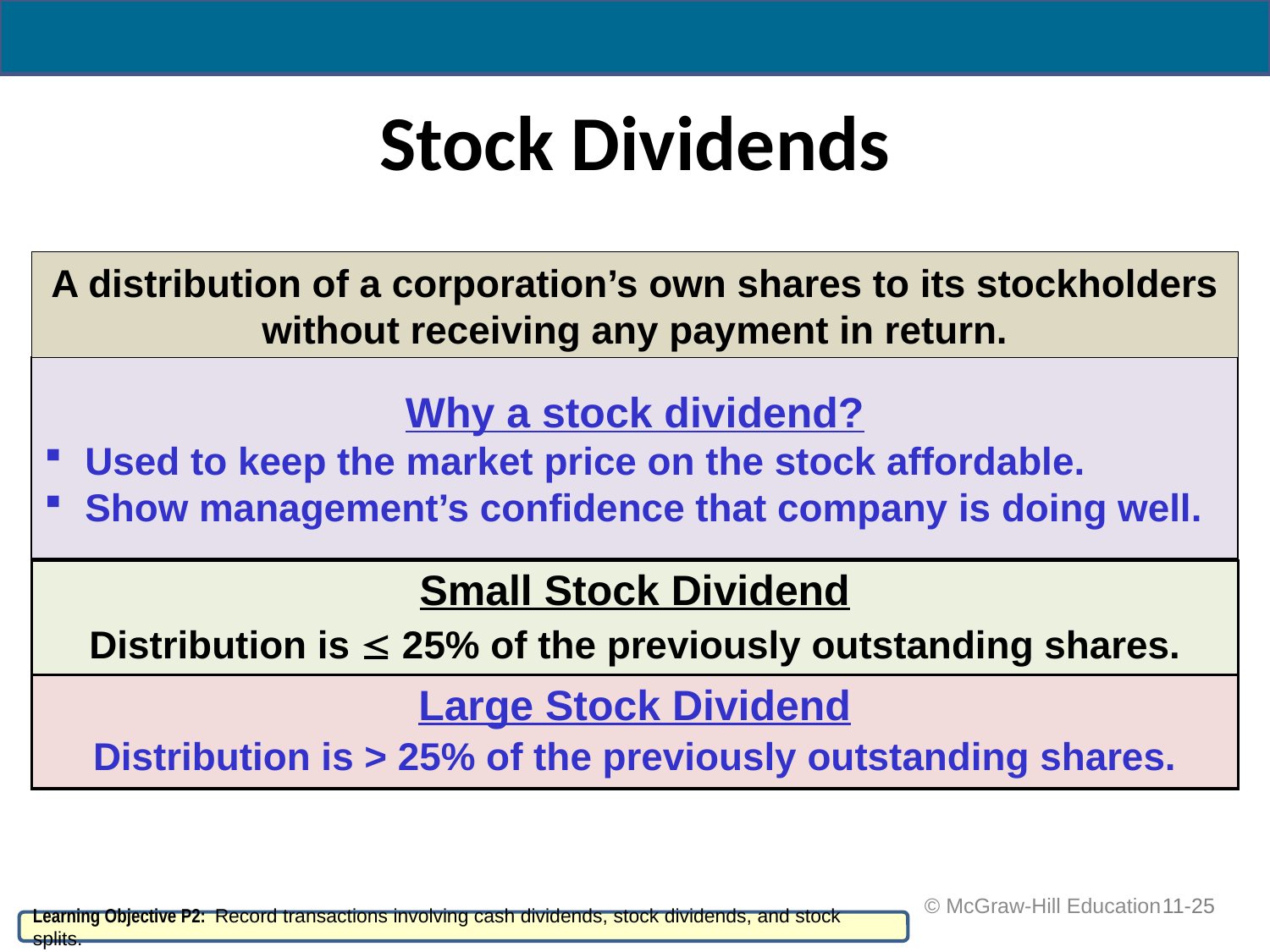

# Stock Dividends
A distribution of a corporation’s own shares to its stockholders without receiving any payment in return.
Why a stock dividend?
 Used to keep the market price on the stock affordable.
 Show management’s confidence that company is doing well.
Small Stock Dividend
Distribution is ≤ 25% of the previously outstanding shares.
Large Stock Dividend
Distribution is > 25% of the previously outstanding shares.
 © McGraw-Hill Education
11-25
Learning Objective P2:  Record transactions involving cash dividends, stock dividends, and stock splits.